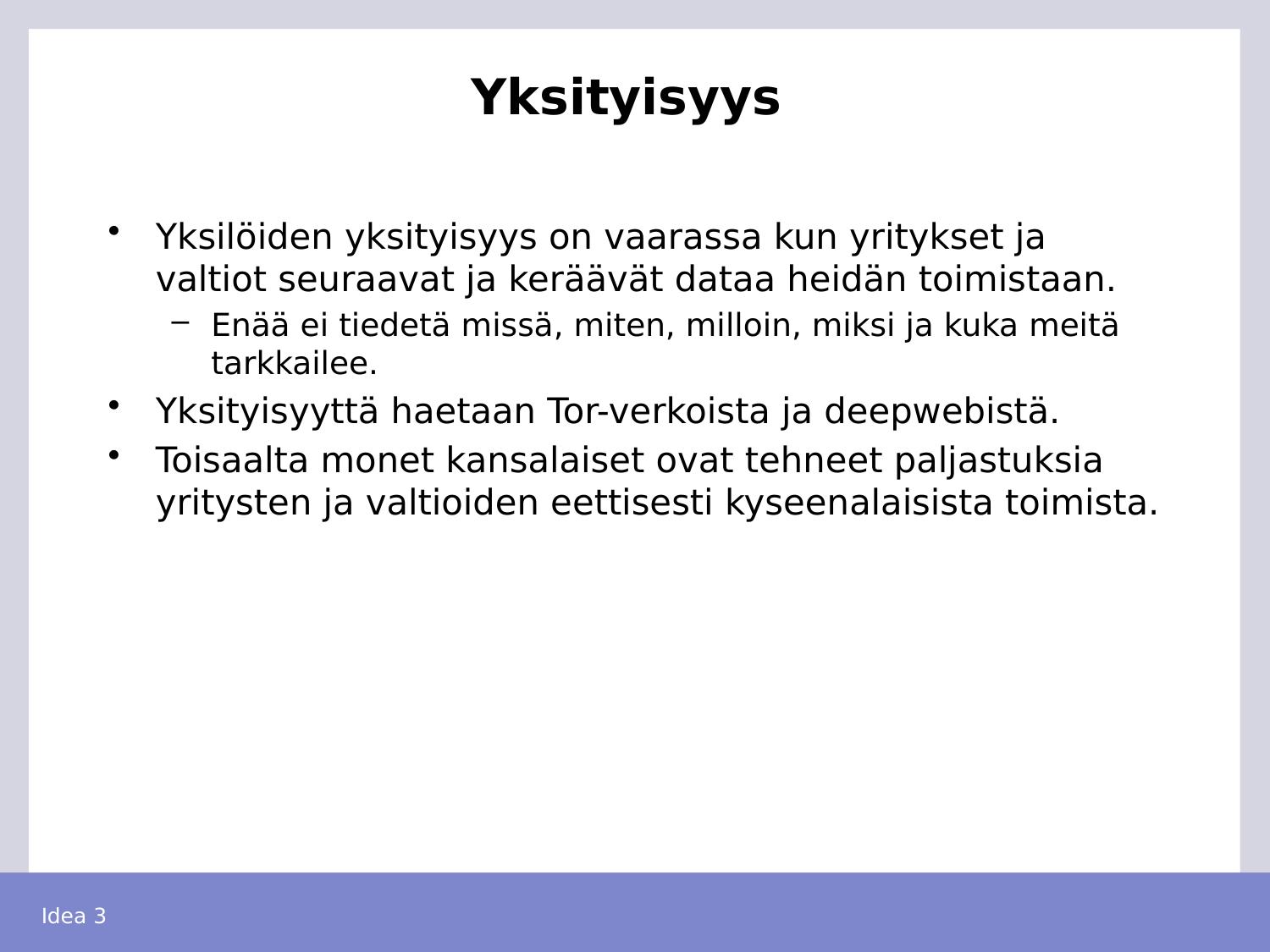

# Yksityisyys
Yksilöiden yksityisyys on vaarassa kun yritykset ja valtiot seuraavat ja keräävät dataa heidän toimistaan.
Enää ei tiedetä missä, miten, milloin, miksi ja kuka meitä tarkkailee.
Yksityisyyttä haetaan Tor-verkoista ja deepwebistä.
Toisaalta monet kansalaiset ovat tehneet paljastuksia yritysten ja valtioiden eettisesti kyseenalaisista toimista.